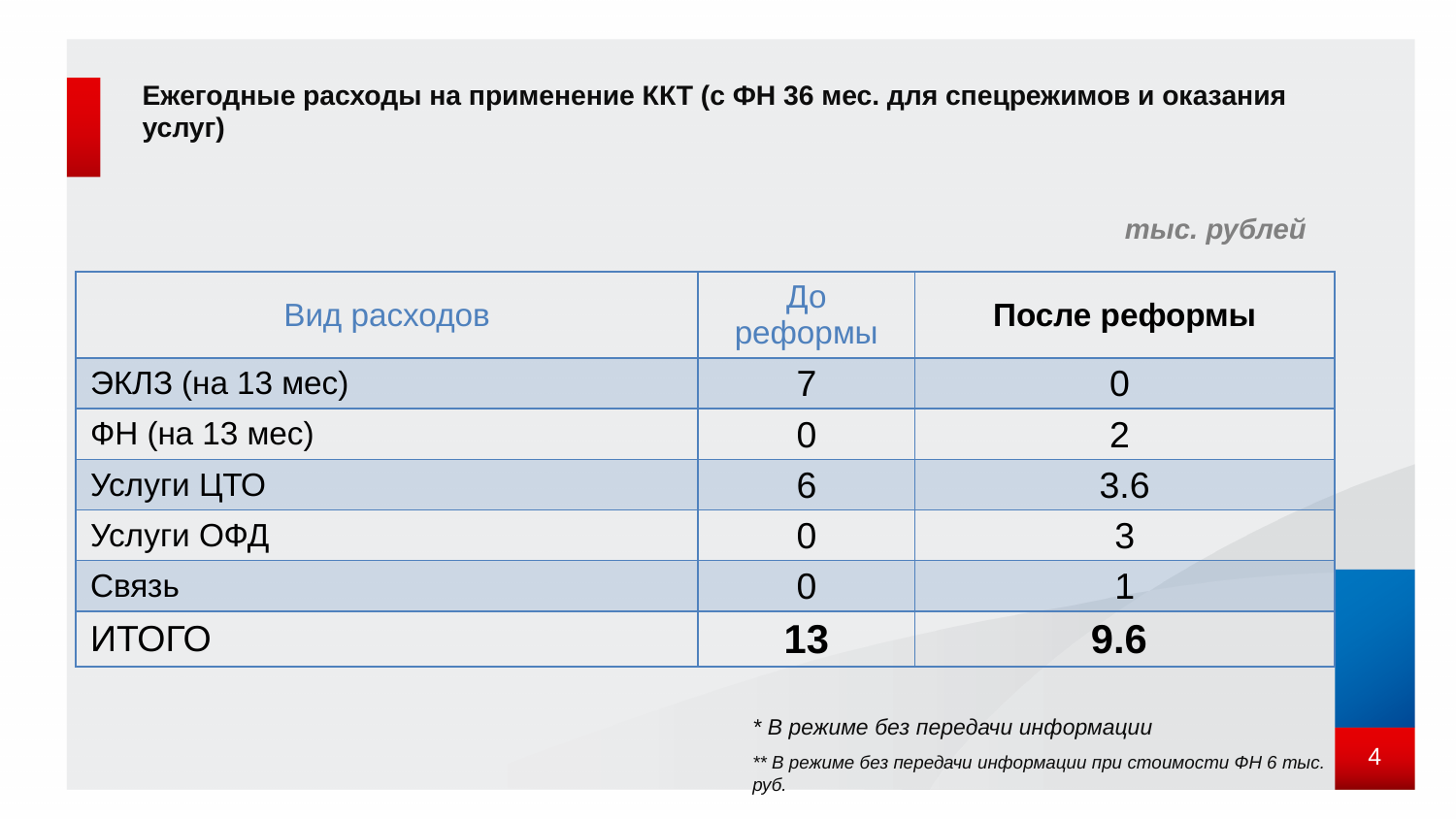

# Ежегодные расходы на применение ККТ (с ФН 36 мес. для спецрежимов и оказания услуг)

тыс. рублей
| Вид расходов | До реформы | После реформы |
| --- | --- | --- |
| ЭКЛЗ (на 13 мес) | 7 | 0 |
| ФН (на 13 мес) | 0 | 2 |
| Услуги ЦТО | 6 | 3.6 |
| Услуги ОФД | 0 | 3 |
| Связь | 0 | 1 |
| ИТОГО | 13 | 9.6 |
* В режиме без передачи информации
4
** В режиме без передачи информации при стоимости ФН 6 тыс. руб.